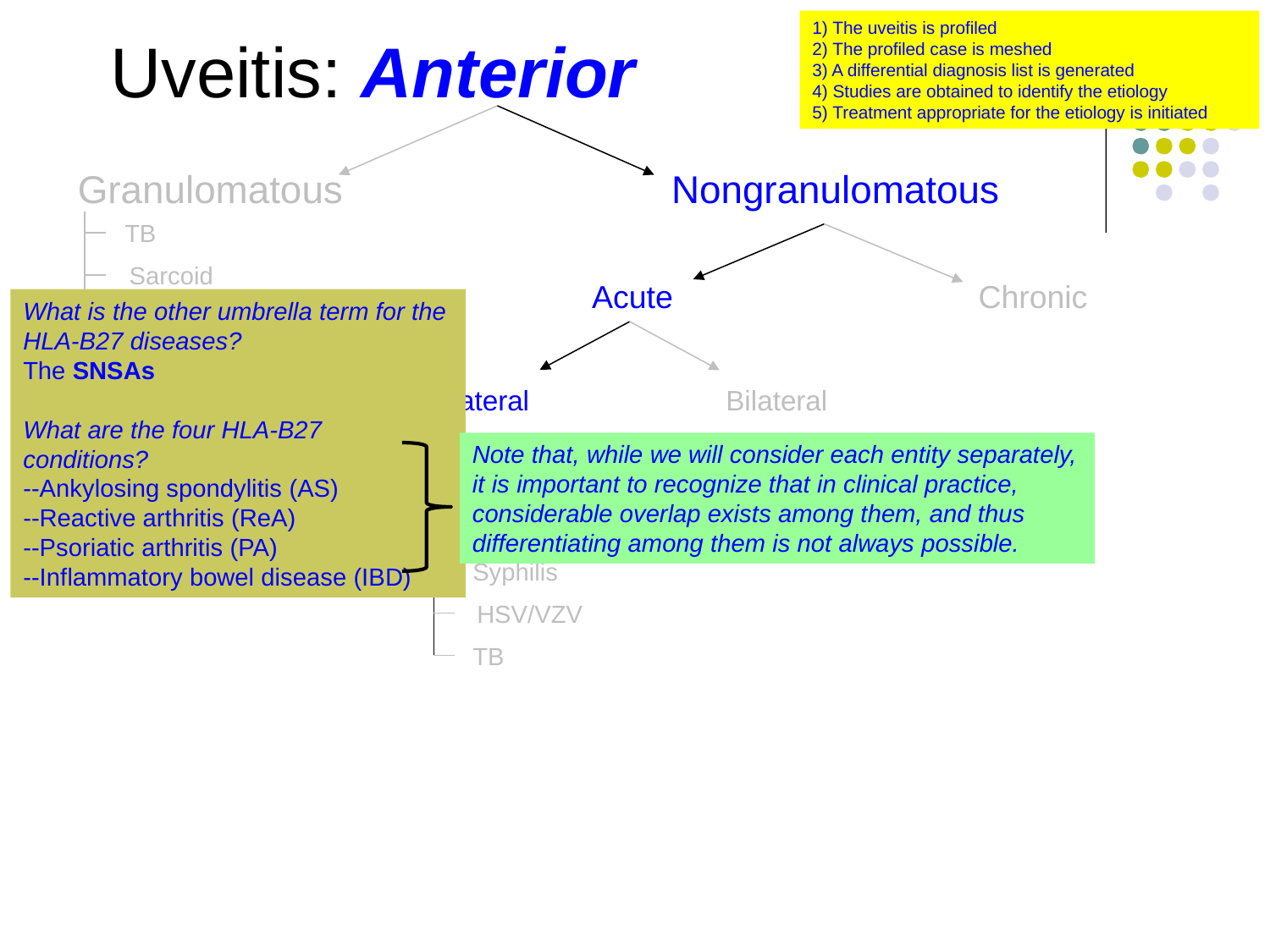

1) The uveitis is profiled
2) The profiled case is meshed
3) A differential diagnosis list is generated
4) Studies are obtained to identify the etiology
5) Treatment appropriate for the etiology is initiated
Uveitis: Anterior
Granulomatous
Nongranulomatous
TB
Sarcoid
Acute
Chronic
What is the other umbrella term for the HLA-B27 diseases?
The SNSAs

What are the four HLA-B27 conditions?
--Ankylosing spondylitis (AS)
--Reactive arthritis (ReA)
--Psoriatic arthritis (PA)
--Inflammatory bowel disease (IBD)
Syphilis
HSV
Unilateral
Bilateral
HLA-B27 dz (not IBD/PA)
Note that, while we will consider each entity separately, it is important to recognize that in clinical practice, considerable overlap exists among them, and thus differentiating among them is not always possible.

Posner-Schlossman
Sarcoid
Syphilis
HSV/VZV
TB